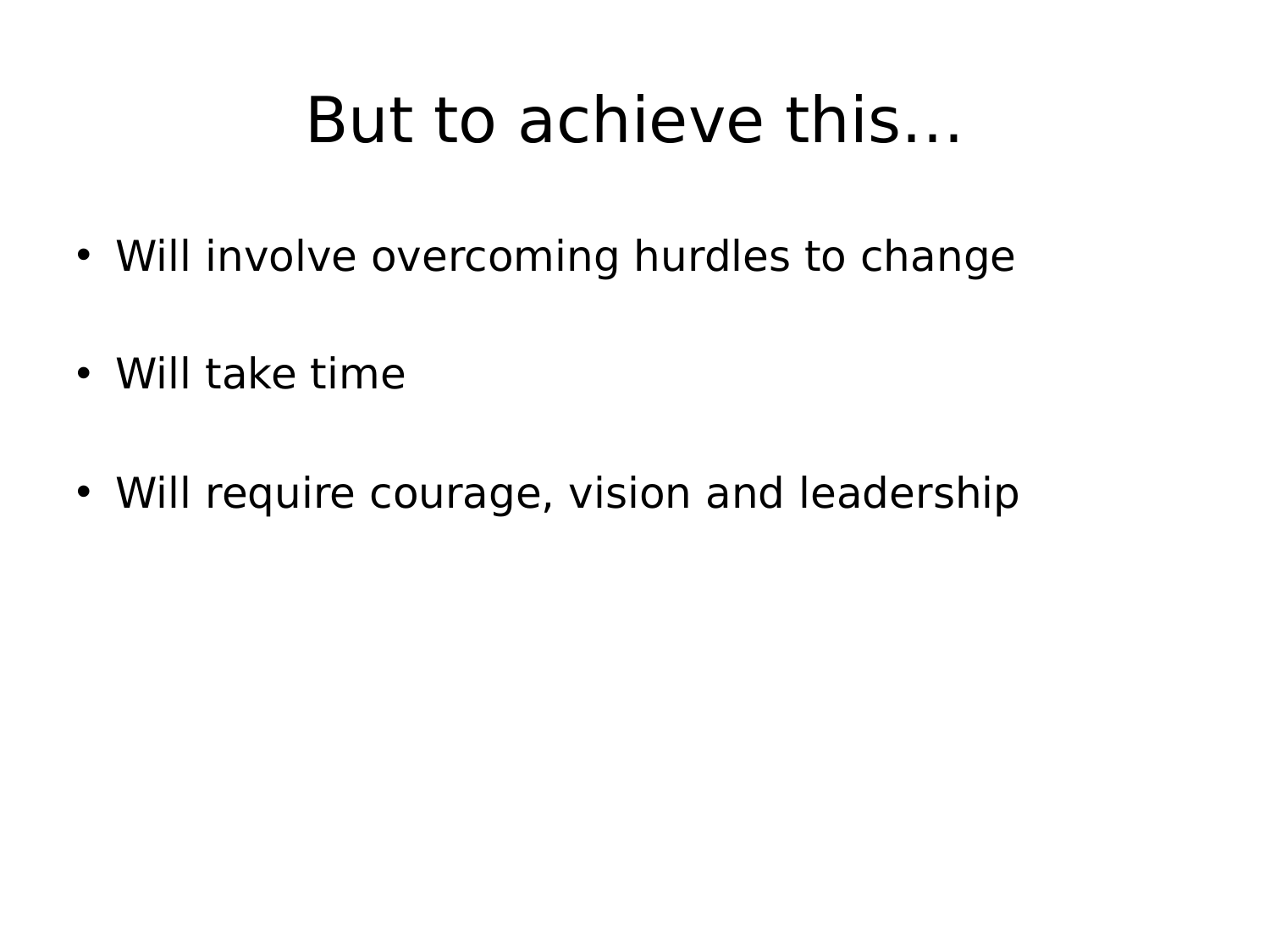

# But to achieve this…
Will involve overcoming hurdles to change

Will take time

Will require courage, vision and leadership